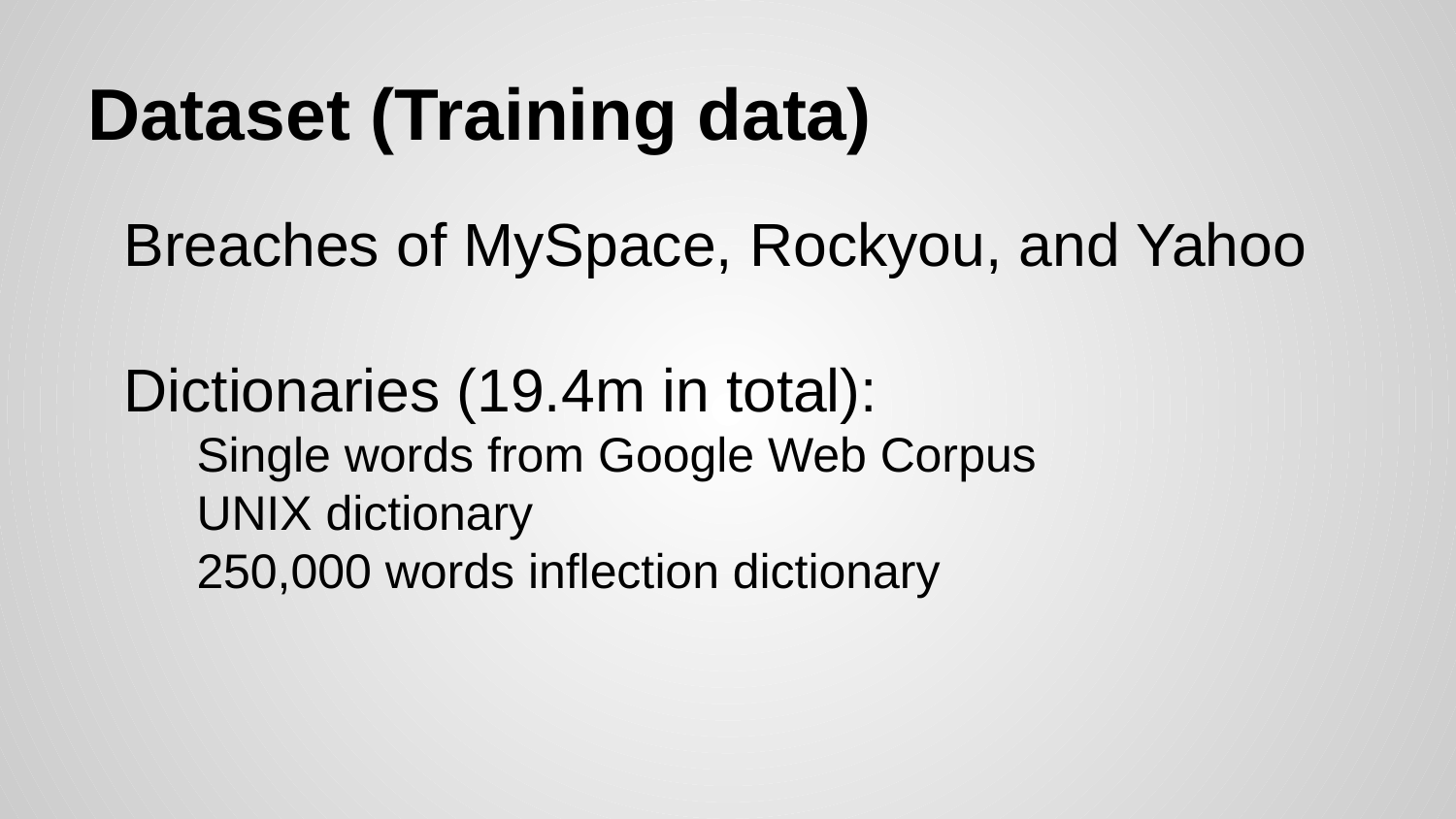

# Dataset (Training data)
Breaches of MySpace, Rockyou, and Yahoo

Dictionaries (19.4m in total):
Single words from Google Web Corpus
UNIX dictionary
250,000 words inflection dictionary